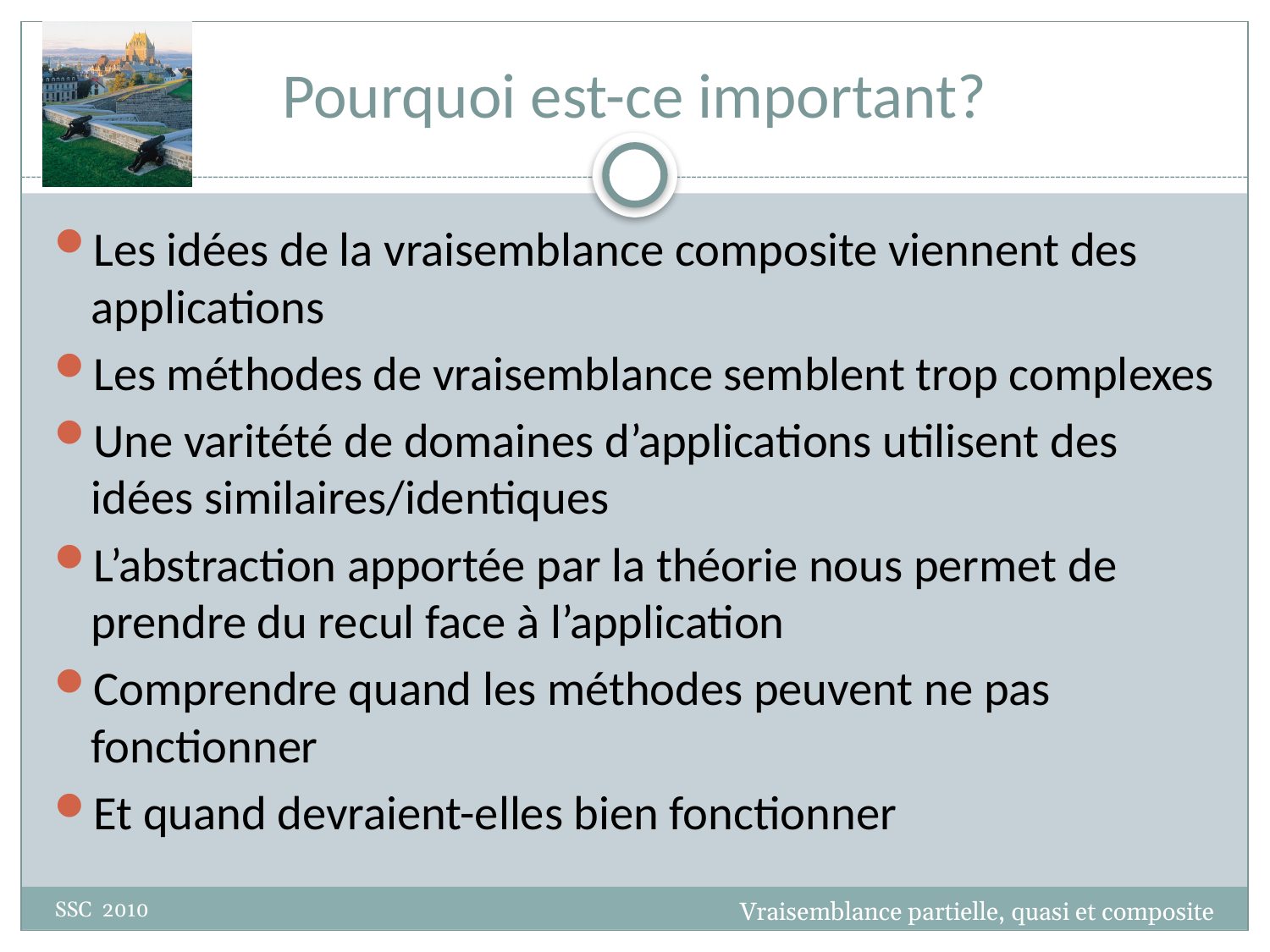

# Pourquoi est-ce important?
Les idées de la vraisemblance composite viennent des applications
Les méthodes de vraisemblance semblent trop complexes
Une varitété de domaines d’applications utilisent des idées similaires/identiques
L’abstraction apportée par la théorie nous permet de prendre du recul face à l’application
Comprendre quand les méthodes peuvent ne pas fonctionner
Et quand devraient-elles bien fonctionner

Vraisemblance partielle, quasi et composite
SSC  2010